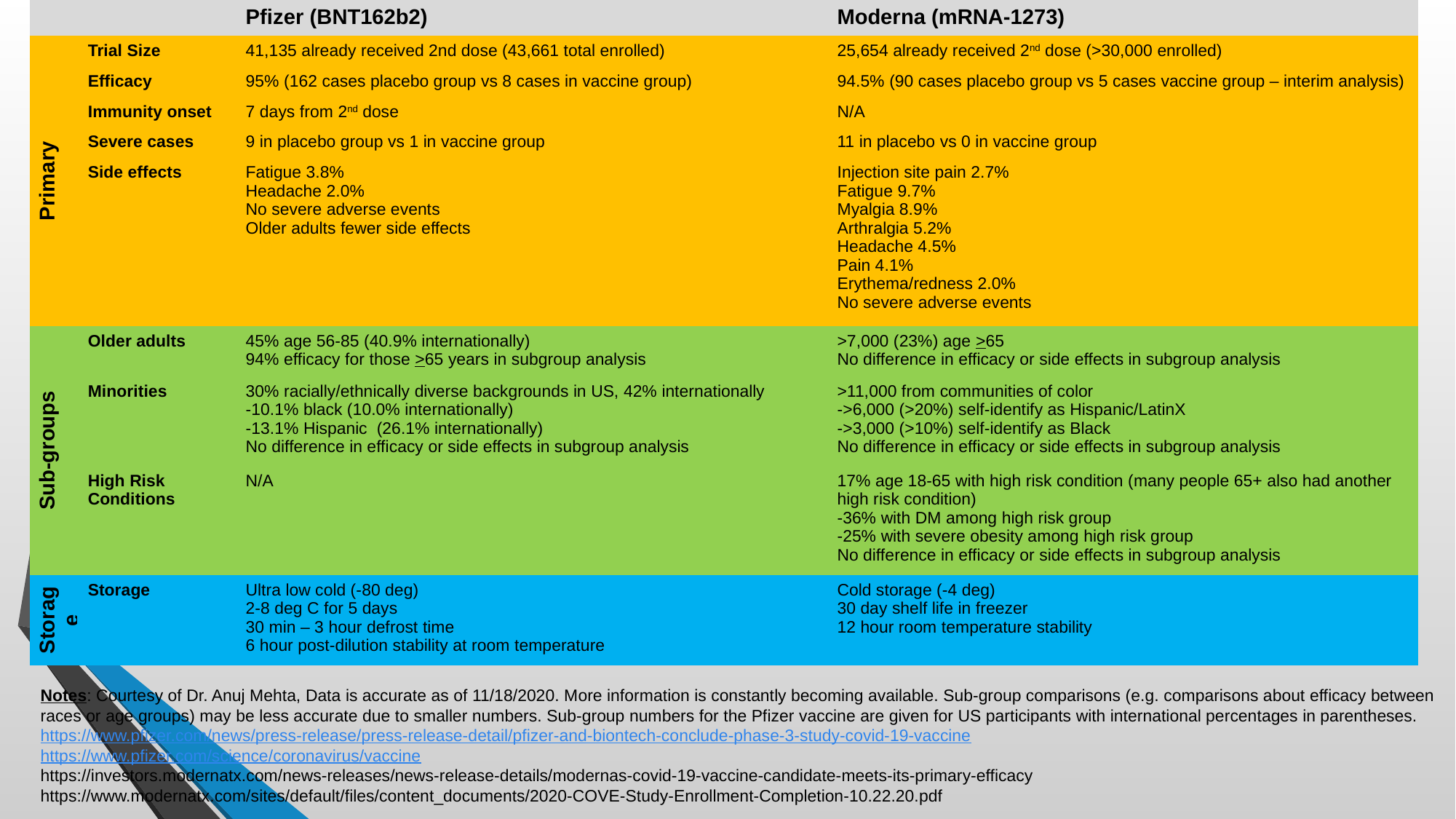

|  |  | Pfizer (BNT162b2) | Moderna (mRNA-1273) |
| --- | --- | --- | --- |
| Primary | Trial Size | 41,135 already received 2nd dose (43,661 total enrolled) | 25,654 already received 2nd dose (>30,000 enrolled) |
|  | Efficacy | 95% (162 cases placebo group vs 8 cases in vaccine group) | 94.5% (90 cases placebo group vs 5 cases vaccine group – interim analysis) |
|  | Immunity onset | 7 days from 2nd dose | N/A |
|  | Severe cases | 9 in placebo group vs 1 in vaccine group | 11 in placebo vs 0 in vaccine group |
|  | Side effects | Fatigue 3.8% Headache 2.0% No severe adverse events Older adults fewer side effects | Injection site pain 2.7% Fatigue 9.7% Myalgia 8.9% Arthralgia 5.2% Headache 4.5% Pain 4.1% Erythema/redness 2.0% No severe adverse events |
| Sub-groups | Older adults | 45% age 56-85 (40.9% internationally) 94% efficacy for those >65 years in subgroup analysis | >7,000 (23%) age >65 No difference in efficacy or side effects in subgroup analysis |
|  | Minorities | 30% racially/ethnically diverse backgrounds in US, 42% internationally -10.1% black (10.0% internationally) -13.1% Hispanic (26.1% internationally) No difference in efficacy or side effects in subgroup analysis | >11,000 from communities of color ->6,000 (>20%) self-identify as Hispanic/LatinX ->3,000 (>10%) self-identify as Black No difference in efficacy or side effects in subgroup analysis |
|  | High Risk Conditions | N/A | 17% age 18-65 with high risk condition (many people 65+ also had another high risk condition) -36% with DM among high risk group -25% with severe obesity among high risk group No difference in efficacy or side effects in subgroup analysis |
| Storage | Storage | Ultra low cold (-80 deg) 2-8 deg C for 5 days 30 min – 3 hour defrost time 6 hour post-dilution stability at room temperature | Cold storage (-4 deg) 30 day shelf life in freezer 12 hour room temperature stability |
Notes: Courtesy of Dr. Anuj Mehta, Data is accurate as of 11/18/2020. More information is constantly becoming available. Sub-group comparisons (e.g. comparisons about efficacy between races or age groups) may be less accurate due to smaller numbers. Sub-group numbers for the Pfizer vaccine are given for US participants with international percentages in parentheses.
https://www.pfizer.com/news/press-release/press-release-detail/pfizer-and-biontech-conclude-phase-3-study-covid-19-vaccine
https://www.pfizer.com/science/coronavirus/vaccine
https://investors.modernatx.com/news-releases/news-release-details/modernas-covid-19-vaccine-candidate-meets-its-primary-efficacy
https://www.modernatx.com/sites/default/files/content_documents/2020-COVE-Study-Enrollment-Completion-10.22.20.pdf